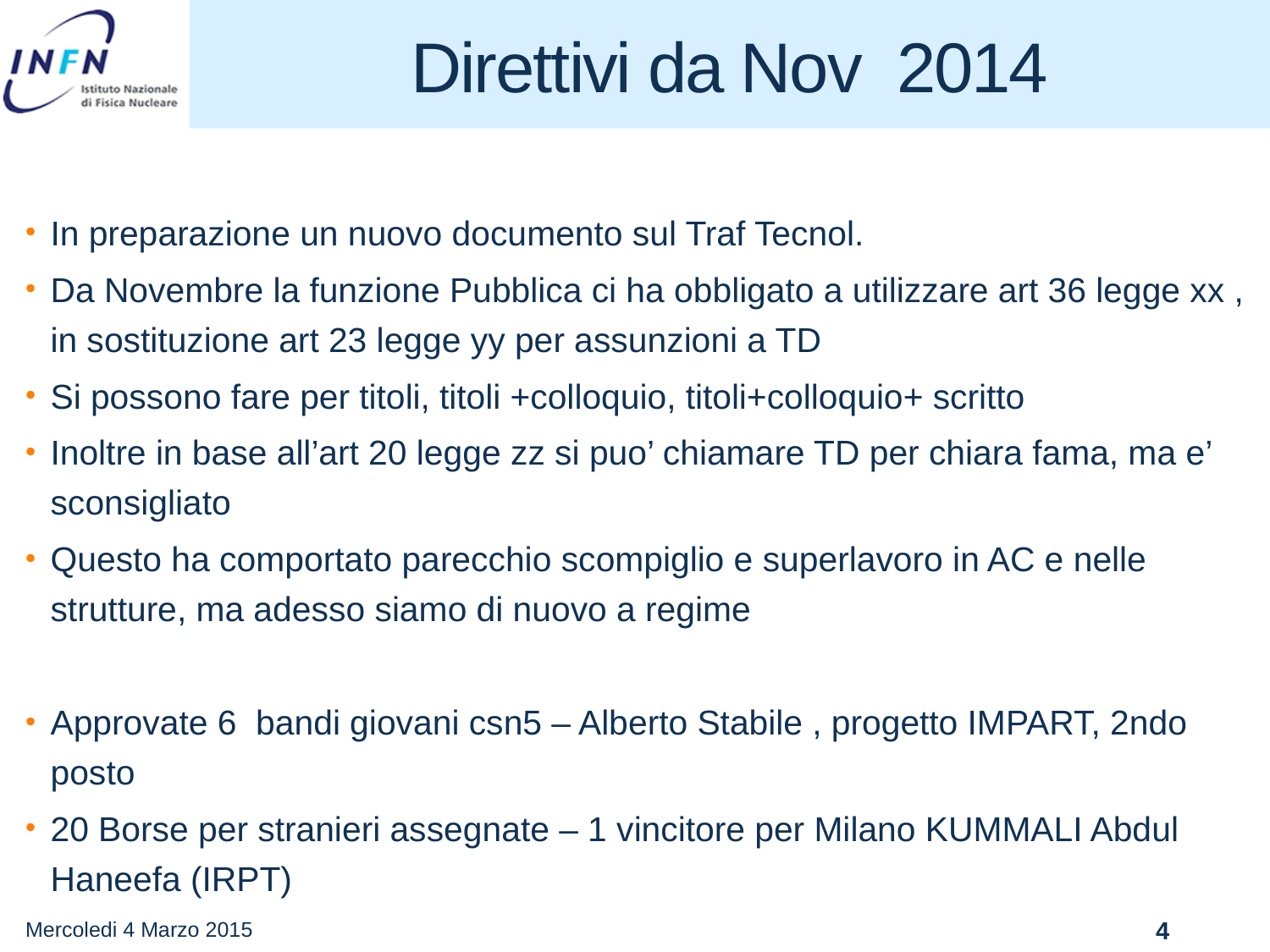

# Direttivi da Nov  2014

In preparazione un nuovo documento sul Traf Tecnol.
Da Novembre la funzione Pubblica ci ha obbligato a utilizzare art 36 legge xx , in sostituzione art 23 legge yy per assunzioni a TD
Si possono fare per titoli, titoli +colloquio, titoli+colloquio+ scritto
Inoltre in base all’art 20 legge zz si puo’ chiamare TD per chiara fama, ma e’ sconsigliato
Questo ha comportato parecchio scompiglio e superlavoro in AC e nelle strutture, ma adesso siamo di nuovo a regime

Approvate 6  bandi giovani csn5 – Alberto Stabile , progetto IMPART, 2ndo posto
20 Borse per stranieri assegnate – 1 vincitore per Milano KUMMALI Abdul Haneefa (IRPT)

Mercoledi 4 Marzo 2015
4